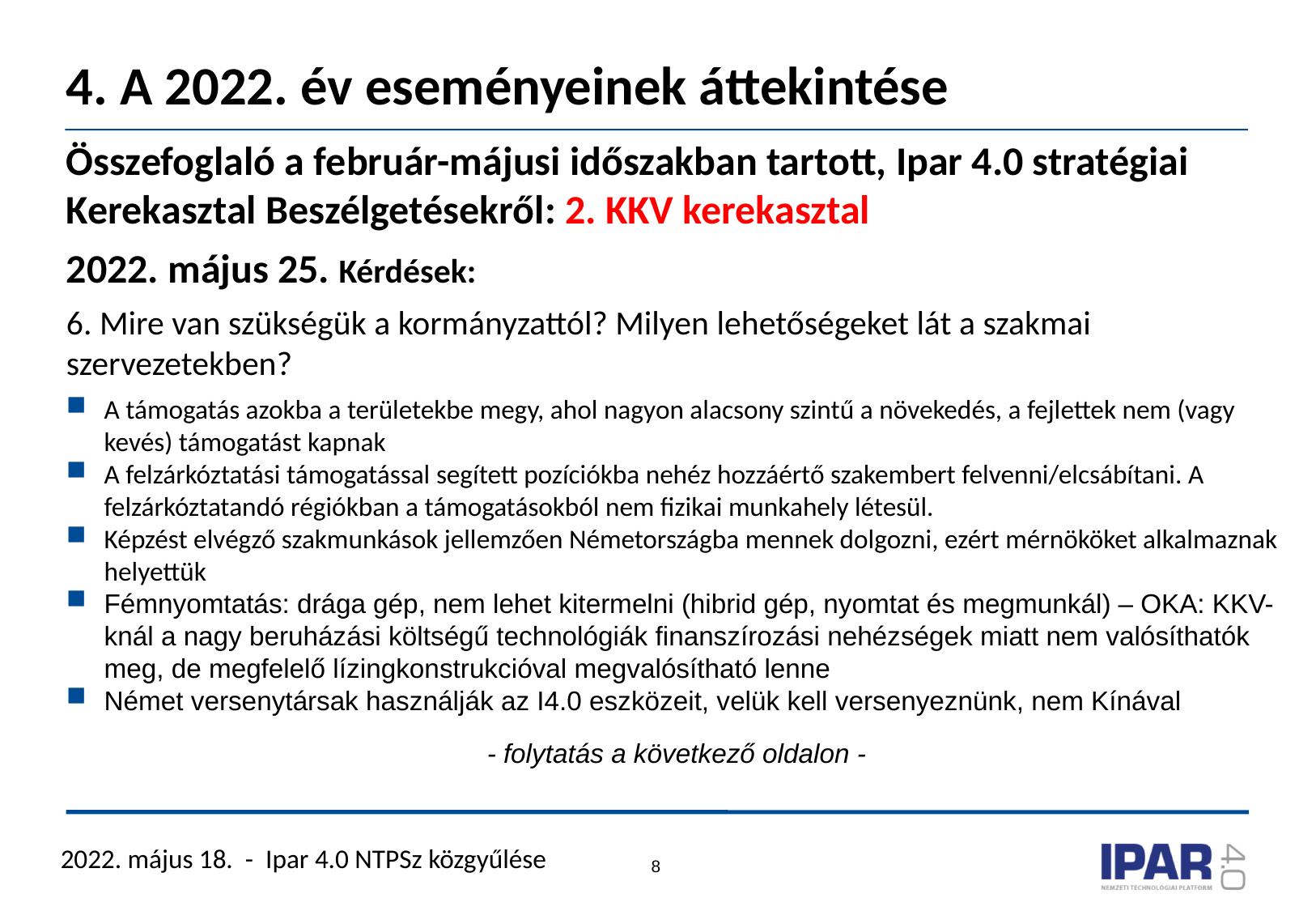

# 4. A 2022. év eseményeinek áttekintése
Összefoglaló a február-májusi időszakban tartott, Ipar 4.0 stratégiai Kerekasztal Beszélgetésekről: 2. KKV kerekasztal
2022. május 25. Kérdések:
6. Mire van szükségük a kormányzattól? Milyen lehetőségeket lát a szakmai szervezetekben?
A támogatás azokba a területekbe megy, ahol nagyon alacsony szintű a növekedés, a fejlettek nem (vagy kevés) támogatást kapnak
A felzárkóztatási támogatással segített pozíciókba nehéz hozzáértő szakembert felvenni/elcsábítani. A felzárkóztatandó régiókban a támogatásokból nem fizikai munkahely létesül.
Képzést elvégző szakmunkások jellemzően Németországba mennek dolgozni, ezért mérnököket alkalmaznak helyettük
Fémnyomtatás: drága gép, nem lehet kitermelni (hibrid gép, nyomtat és megmunkál) – OKA: KKV-knál a nagy beruházási költségű technológiák finanszírozási nehézségek miatt nem valósíthatók meg, de megfelelő lízingkonstrukcióval megvalósítható lenne
Német versenytársak használják az I4.0 eszközeit, velük kell versenyeznünk, nem Kínával
- folytatás a következő oldalon -